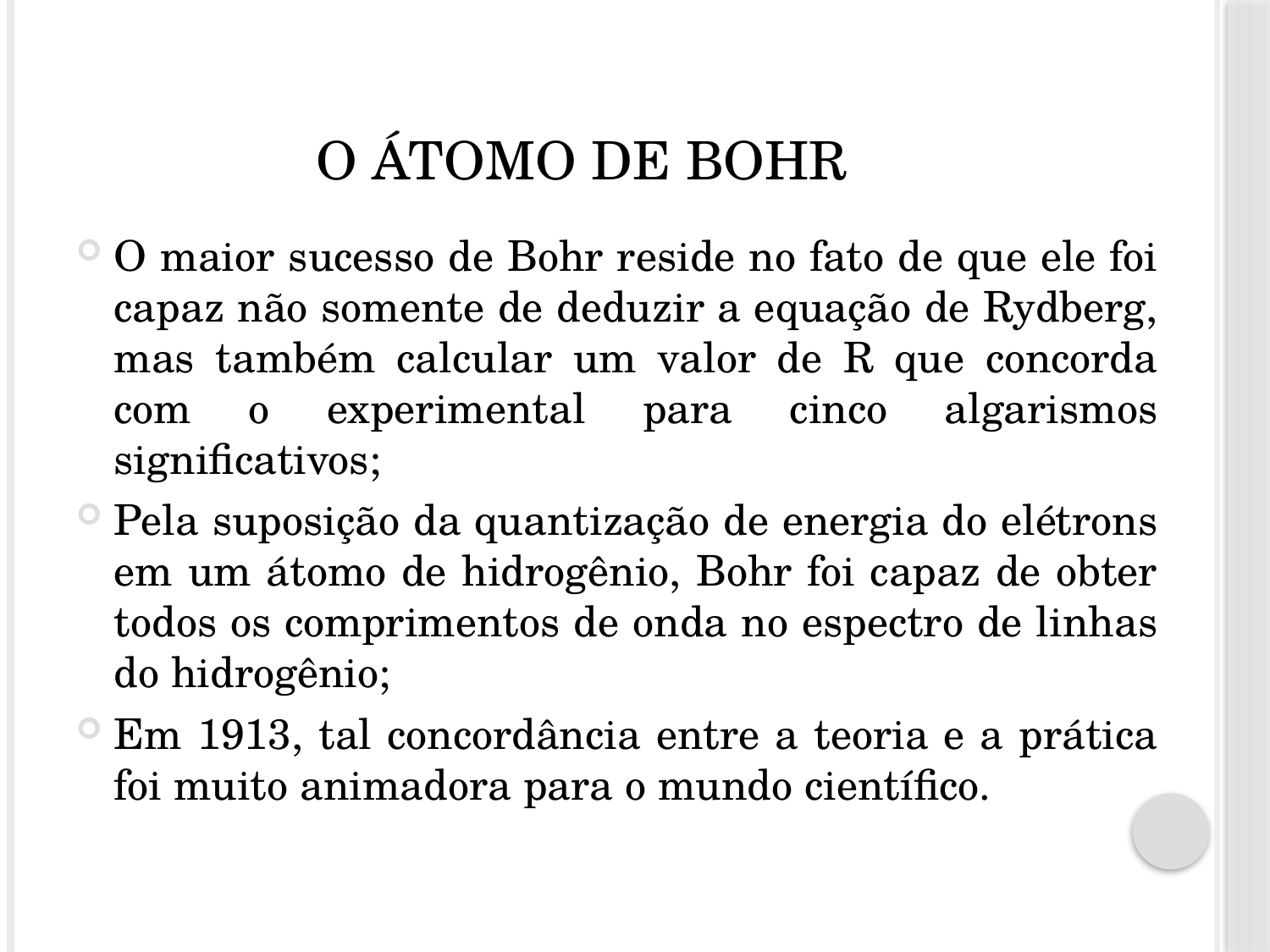

# O átomo de Bohr
O maior sucesso de Bohr reside no fato de que ele foi capaz não somente de deduzir a equação de Rydberg, mas também calcular um valor de R que concorda com o experimental para cinco algarismos significativos;
Pela suposição da quantização de energia do elétrons em um átomo de hidrogênio, Bohr foi capaz de obter todos os comprimentos de onda no espectro de linhas do hidrogênio;
Em 1913, tal concordância entre a teoria e a prática foi muito animadora para o mundo científico.